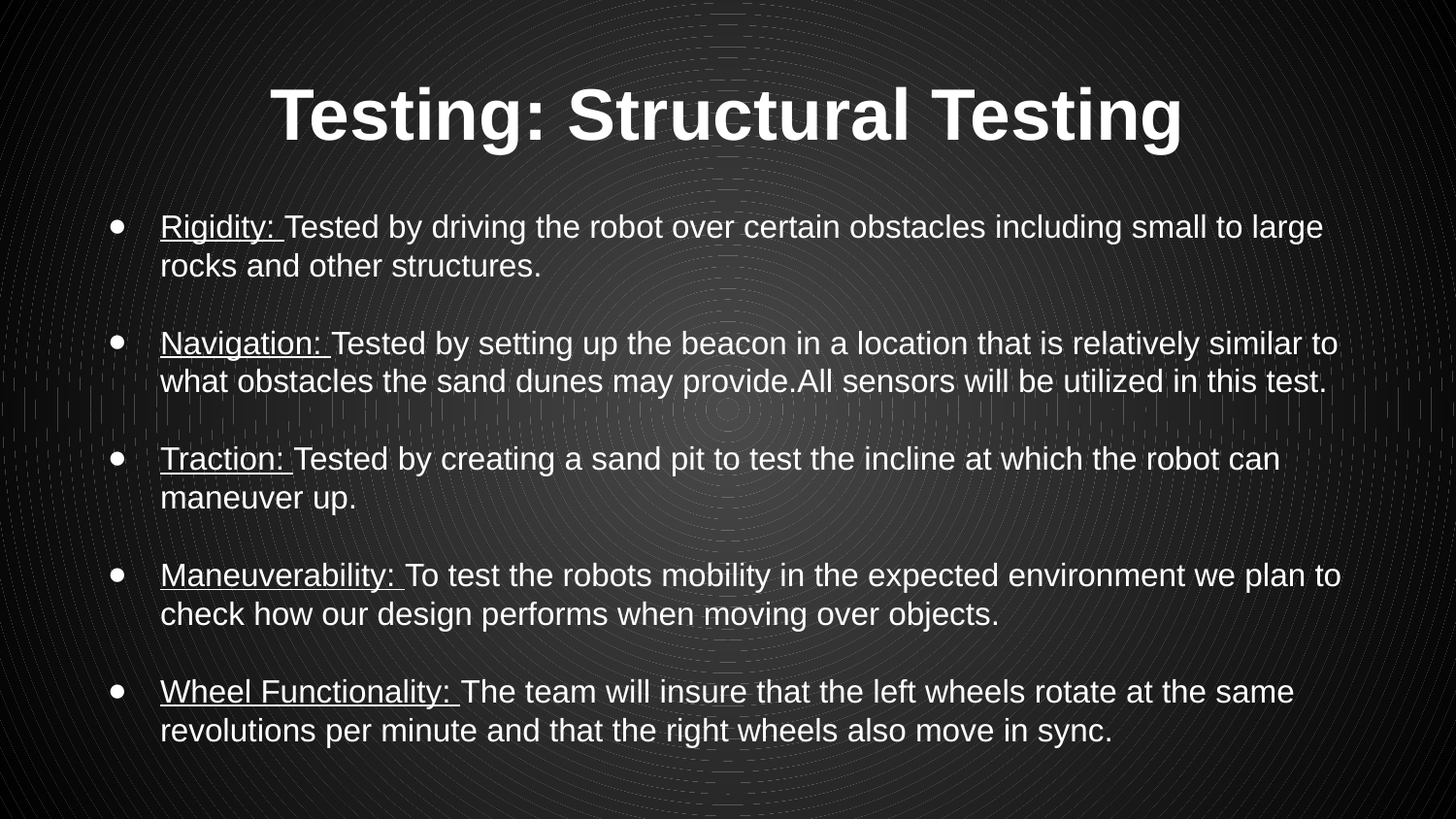

# Testing: Structural Testing
Rigidity: Tested by driving the robot over certain obstacles including small to large rocks and other structures.

Navigation: Tested by setting up the beacon in a location that is relatively similar to what obstacles the sand dunes may provide.All sensors will be utilized in this test.

Traction: Tested by creating a sand pit to test the incline at which the robot can maneuver up.

Maneuverability: To test the robots mobility in the expected environment we plan to check how our design performs when moving over objects.

Wheel Functionality: The team will insure that the left wheels rotate at the same revolutions per minute and that the right wheels also move in sync.